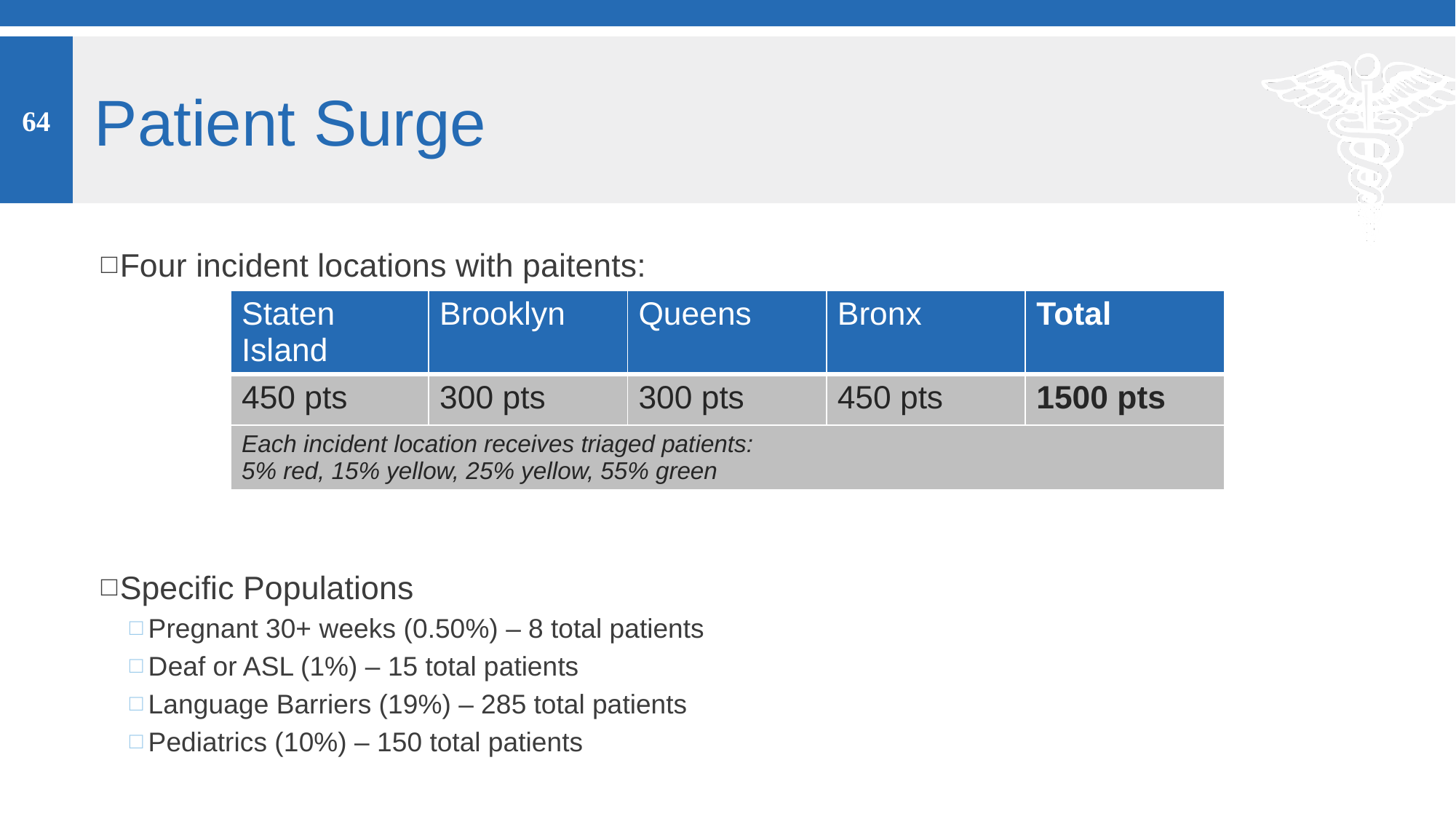

64
# Patient Surge
Four incident locations with paitents:

Specific Populations
Pregnant 30+ weeks (0.50%) – 8 total patients
Deaf or ASL (1%) – 15 total patients
Language Barriers (19%) – 285 total patients
Pediatrics (10%) – 150 total patients

| Staten Island | Brooklyn | Queens | Bronx | Total |
| --- | --- | --- | --- | --- |
| 450 pts | 300 pts | 300 pts | 450 pts | 1500 pts |
| Each incident location receives triaged patients: 5% red, 15% yellow, 25% yellow, 55% green |  |  |  |  |